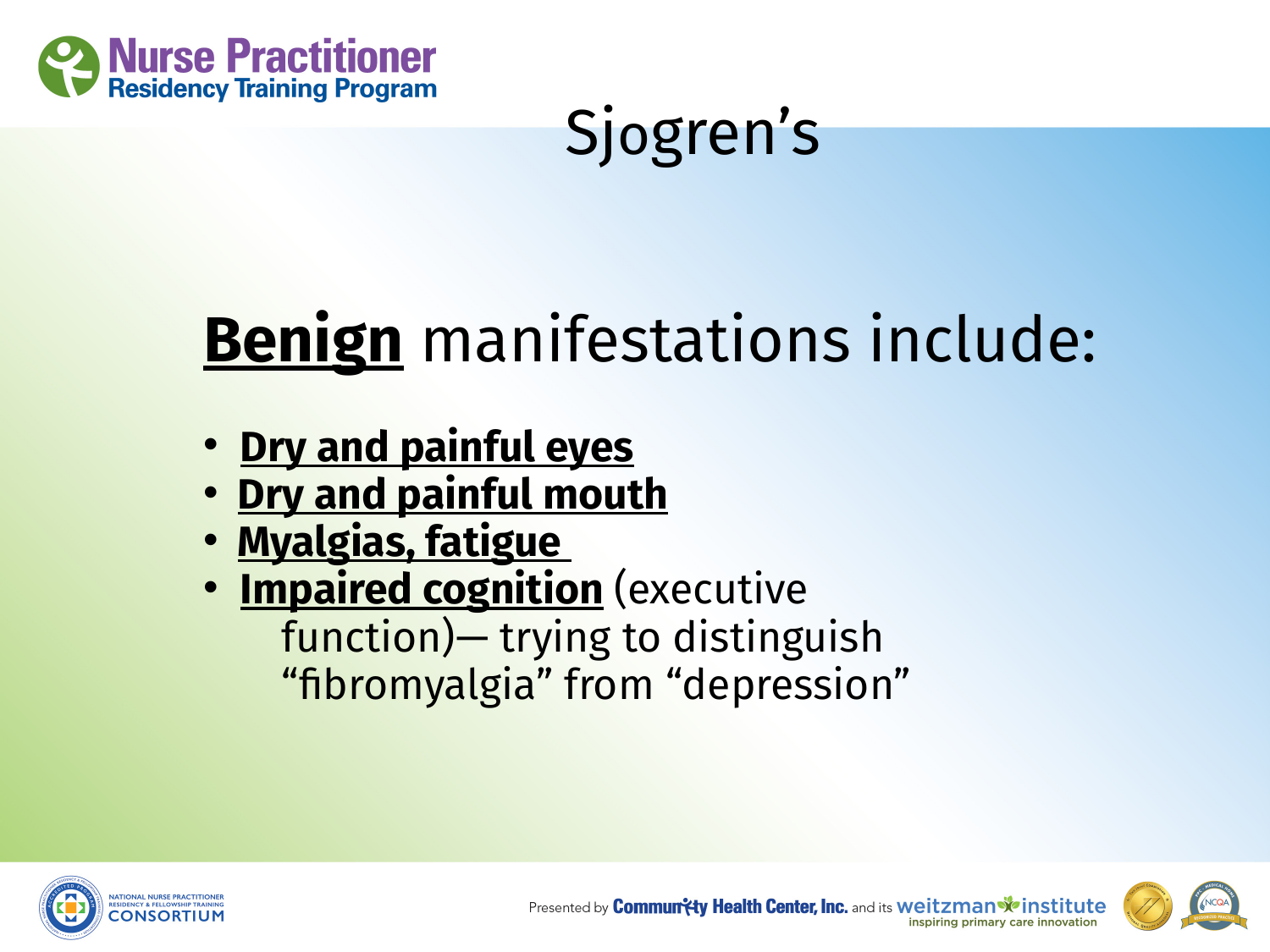

# Sjogren’s
Benign manifestations include:

  Dry and painful eyes
  Dry and painful mouth
  Myalgias, fatigue
  Impaired cognition (executive
       function)— trying to distinguish
       “fibromyalgia” from “depression”